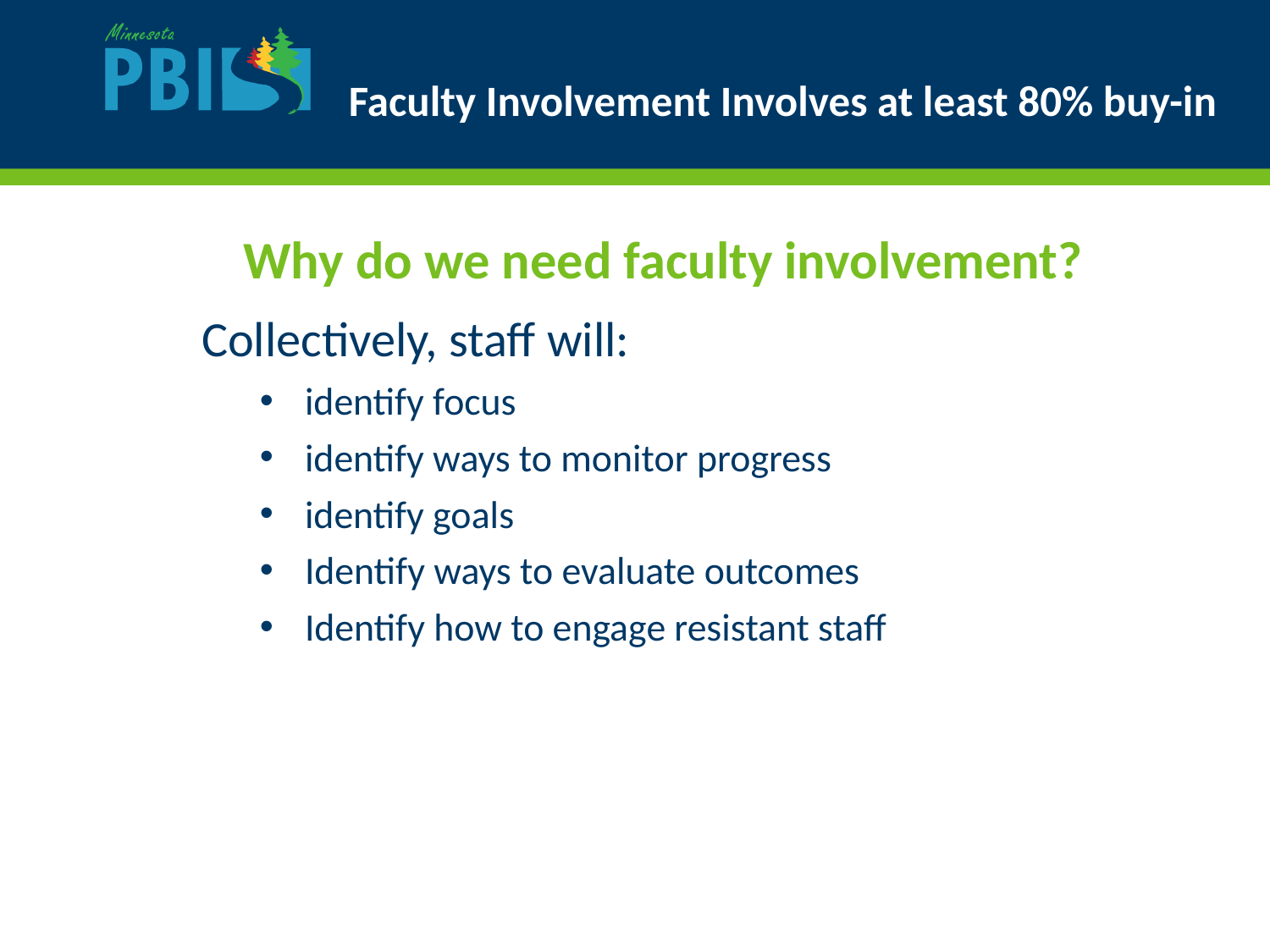

# Faculty Involvement Involves at least 80% buy-in
Why do we need faculty involvement?
Collectively, staff will:
identify focus
identify ways to monitor progress
identify goals
Identify ways to evaluate outcomes
Identify how to engage resistant staff